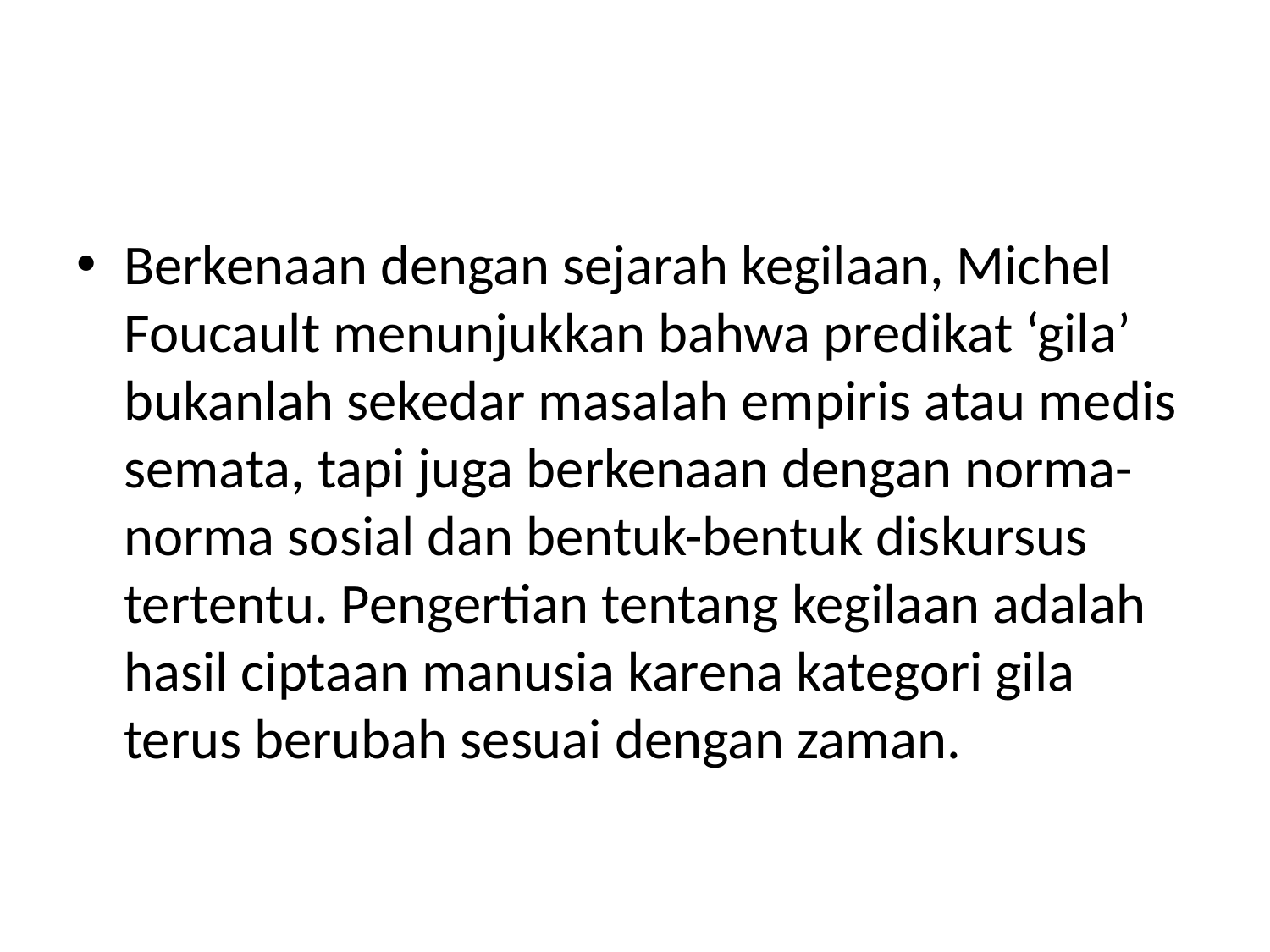

#
Berkenaan dengan sejarah kegilaan, Michel Foucault menunjukkan bahwa predikat ‘gila’ bukanlah sekedar masalah empiris atau medis semata, tapi juga berkenaan dengan norma-norma sosial dan bentuk-bentuk diskursus tertentu. Pengertian tentang kegilaan adalah hasil ciptaan manusia karena kategori gila terus berubah sesuai dengan zaman.